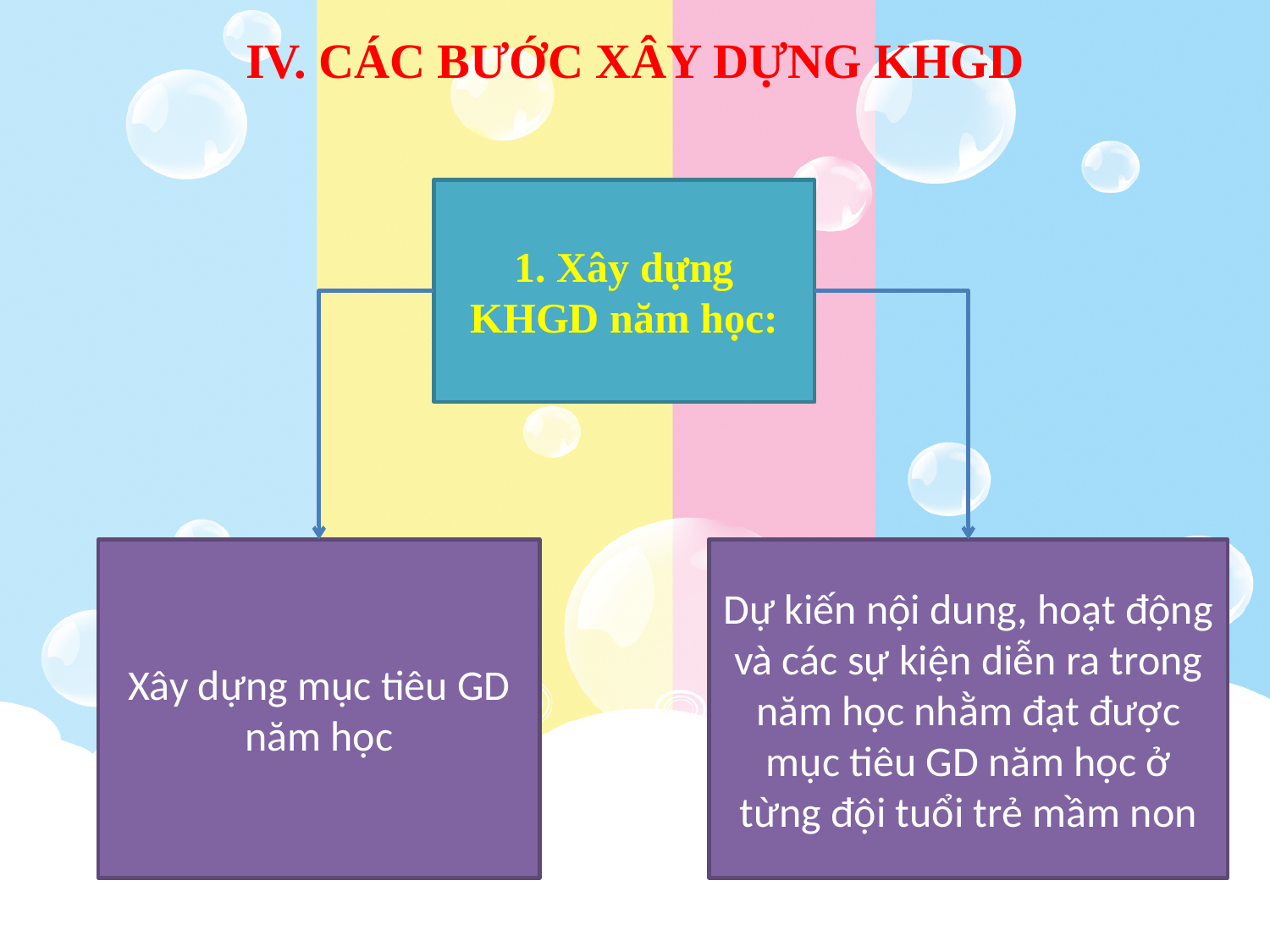

# IV. CÁC BƯỚC XÂY DỰNG KHGD
1. Xây dựng KHGD năm học:
Xây dựng mục tiêu GD năm học
Dự kiến nội dung, hoạt động và các sự kiện diễn ra trong năm học nhằm đạt được mục tiêu GD năm học ở từng đội tuổi trẻ mầm non